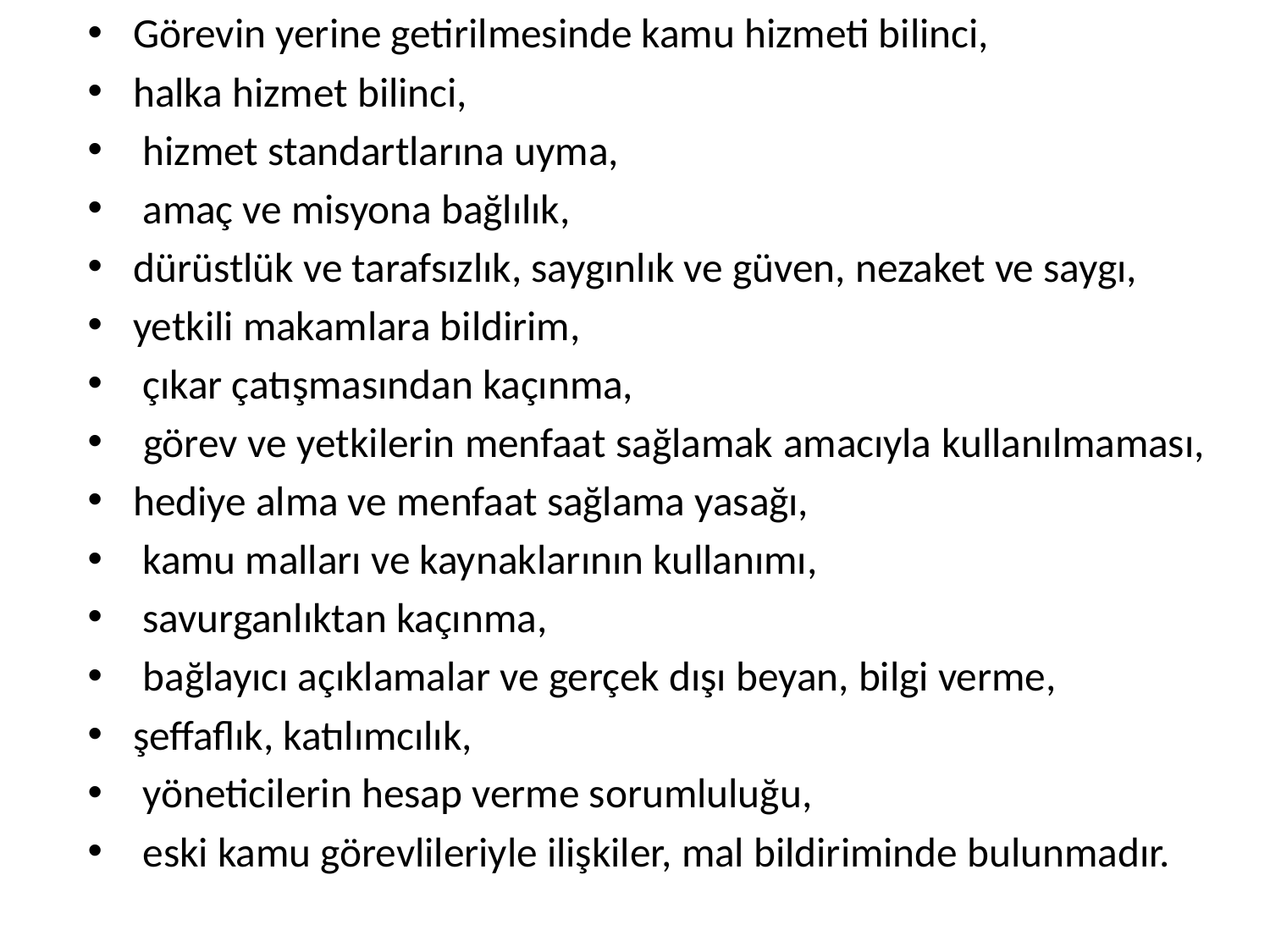

Görevin yerine getirilmesinde kamu hizmeti bilinci,
halka hizmet bilinci,
 hizmet standartlarına uyma,
 amaç ve misyona bağlılık,
dürüstlük ve tarafsızlık, saygınlık ve güven, nezaket ve saygı,
yetkili makamlara bildirim,
 çıkar çatışmasından kaçınma,
 görev ve yetkilerin menfaat sağlamak amacıyla kullanılmaması,
hediye alma ve menfaat sağlama yasağı,
 kamu malları ve kaynaklarının kullanımı,
 savurganlıktan kaçınma,
 bağlayıcı açıklamalar ve gerçek dışı beyan, bilgi verme,
şeffaflık, katılımcılık,
 yöneticilerin hesap verme sorumluluğu,
 eski kamu görevlileriyle ilişkiler, mal bildiriminde bulunmadır.